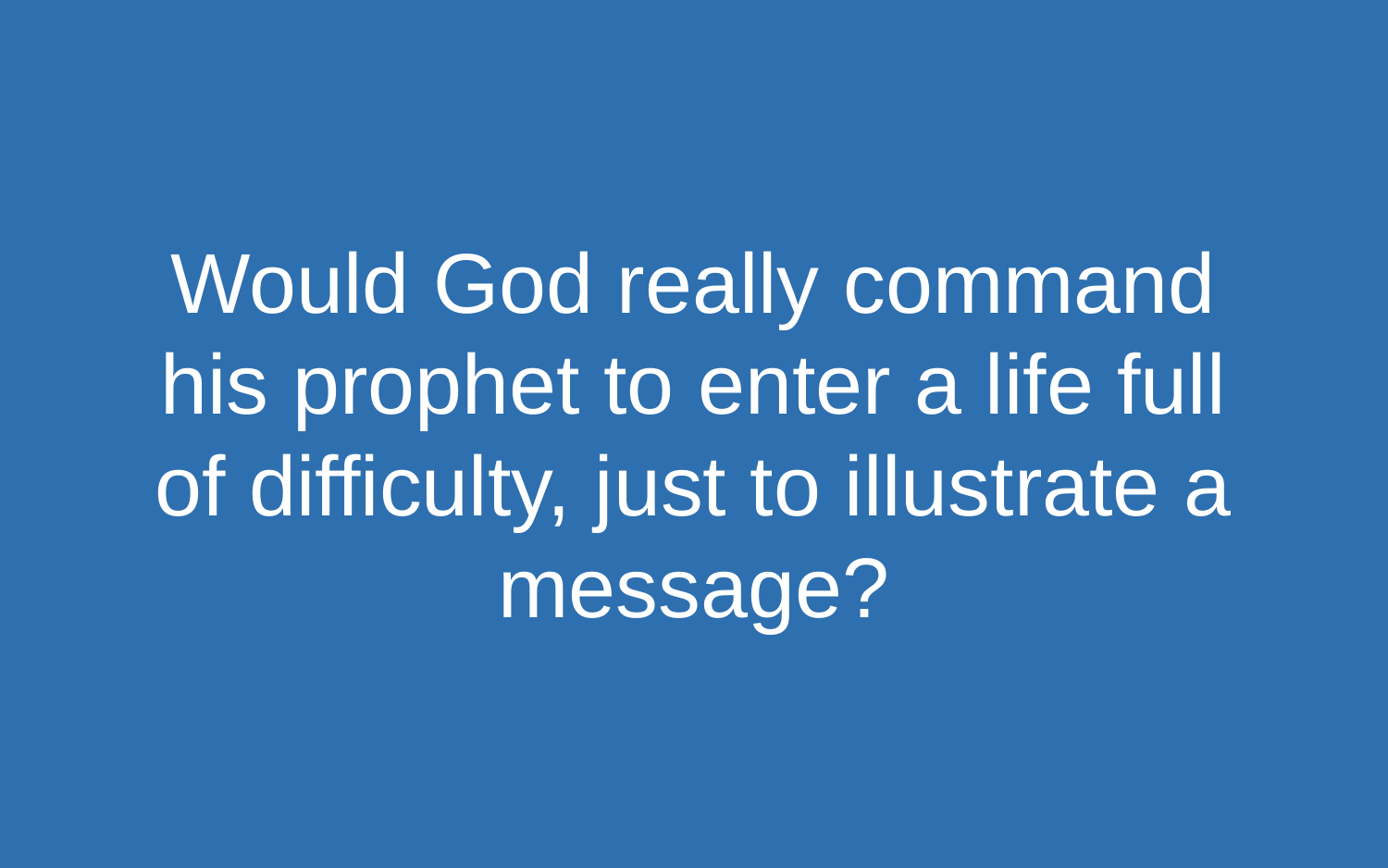

Would God really command his prophet to enter a life full of difficulty, just to illustrate a message?